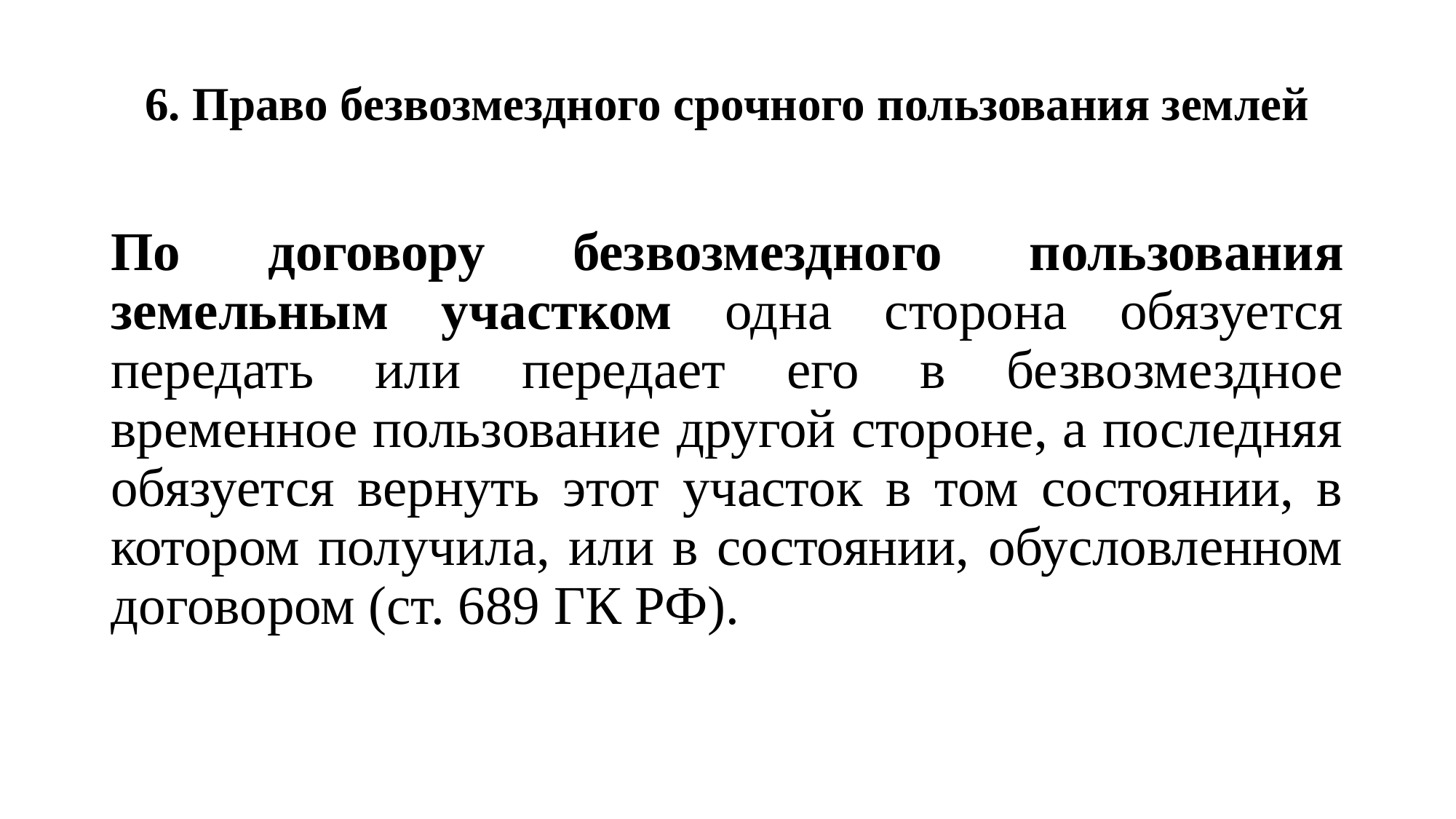

# 6. Право безвозмездного срочного пользования землей
По договору безвозмездного пользования земельным участком одна сторона обязуется передать или передает его в безвозмездное временное пользование другой стороне, а последняя обязуется вернуть этот участок в том состоянии, в котором получила, или в состоянии, обусловленном договором (ст. 689 ГК РФ).